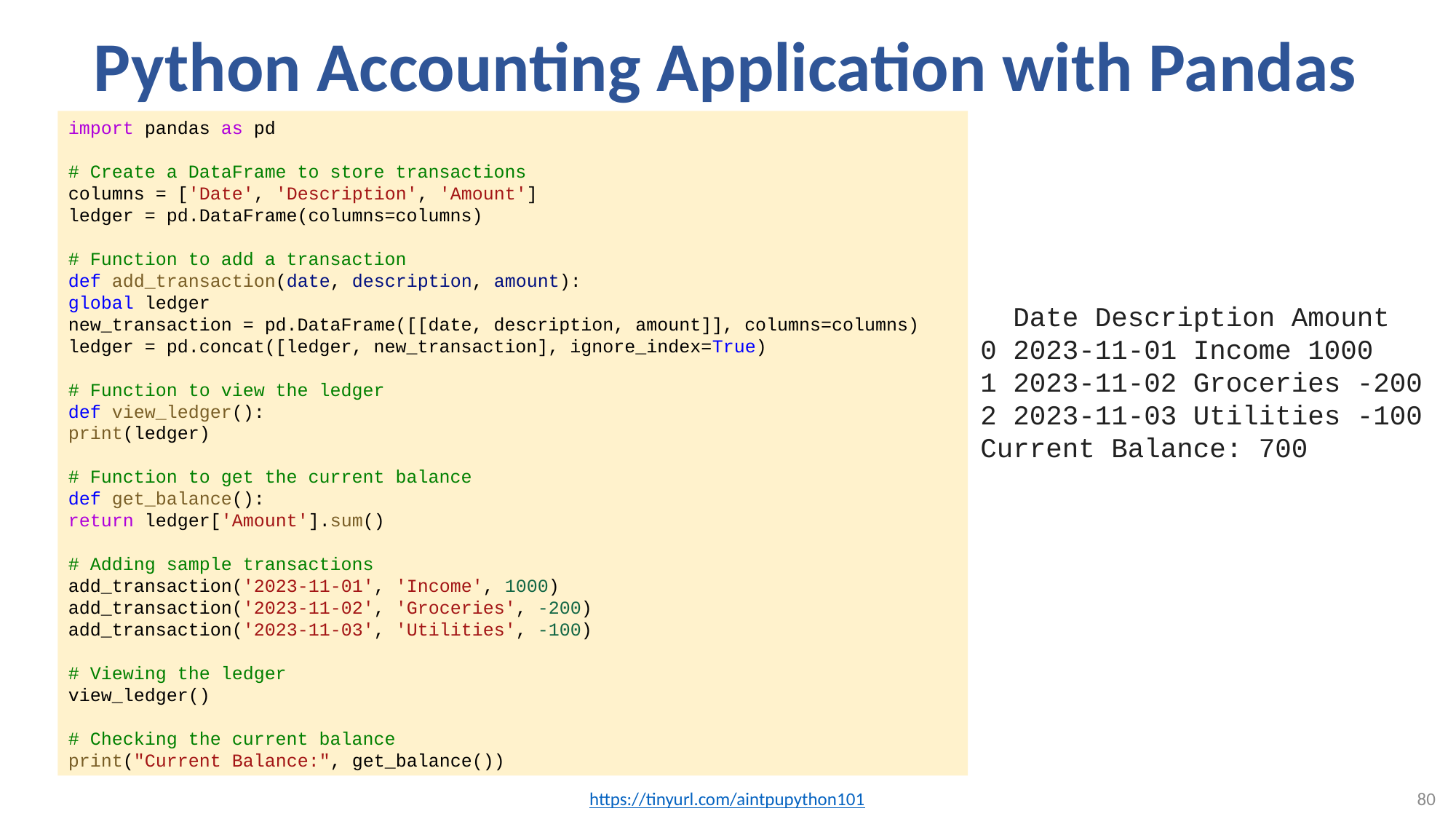

# Python Accounting Application with Pandas
import pandas as pd
# Create a DataFrame to store transactions
columns = ['Date', 'Description', 'Amount']
ledger = pd.DataFrame(columns=columns)
# Function to add a transaction
def add_transaction(date, description, amount):
global ledger
new_transaction = pd.DataFrame([[date, description, amount]], columns=columns)
ledger = pd.concat([ledger, new_transaction], ignore_index=True)
# Function to view the ledger
def view_ledger():
print(ledger)
# Function to get the current balance
def get_balance():
return ledger['Amount'].sum()
# Adding sample transactions
add_transaction('2023-11-01', 'Income', 1000)
add_transaction('2023-11-02', 'Groceries', -200)
add_transaction('2023-11-03', 'Utilities', -100)
# Viewing the ledger
view_ledger()
# Checking the current balance
print("Current Balance:", get_balance())
  Date Description Amount
0 2023-11-01 Income 1000
1 2023-11-02 Groceries -200
2 2023-11-03 Utilities -100
Current Balance: 700
https://tinyurl.com/aintpupython101
80